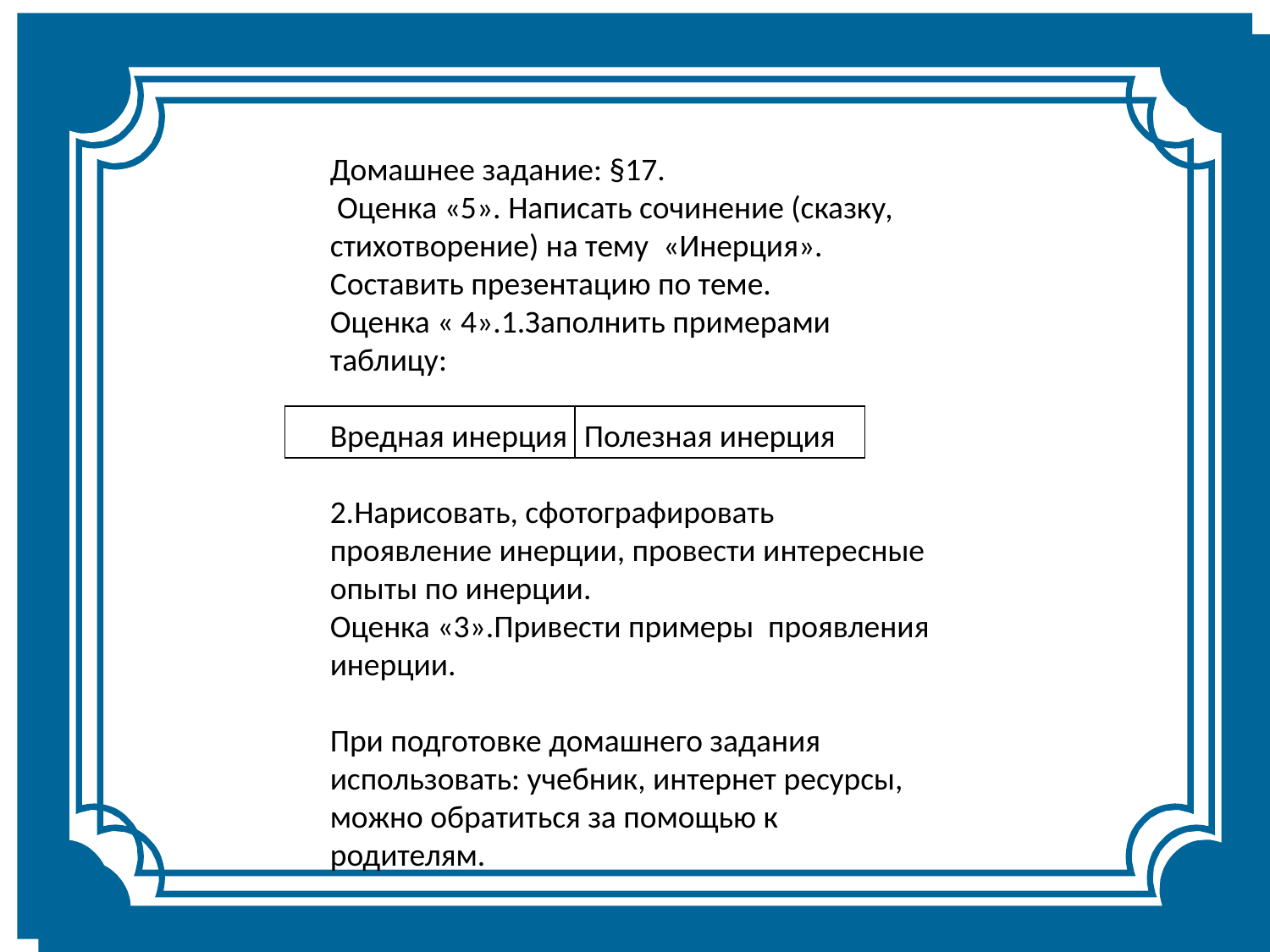

Домашнее задание: §17.
 Оценка «5». Написать сочинение (сказку, стихотворение) на тему  «Инерция». Составить презентацию по теме.
Оценка « 4».1.Заполнить примерами таблицу:

Вредная инерция	Полезная инерция

2.Нарисовать, сфотографировать проявление инерции, провести интересные опыты по инерции.
Оценка «3».Привести примеры  проявления инерции.

При подготовке домашнего задания использовать: учебник, интернет ресурсы, можно обратиться за помощью к родителям.

|  |  |
| --- | --- |